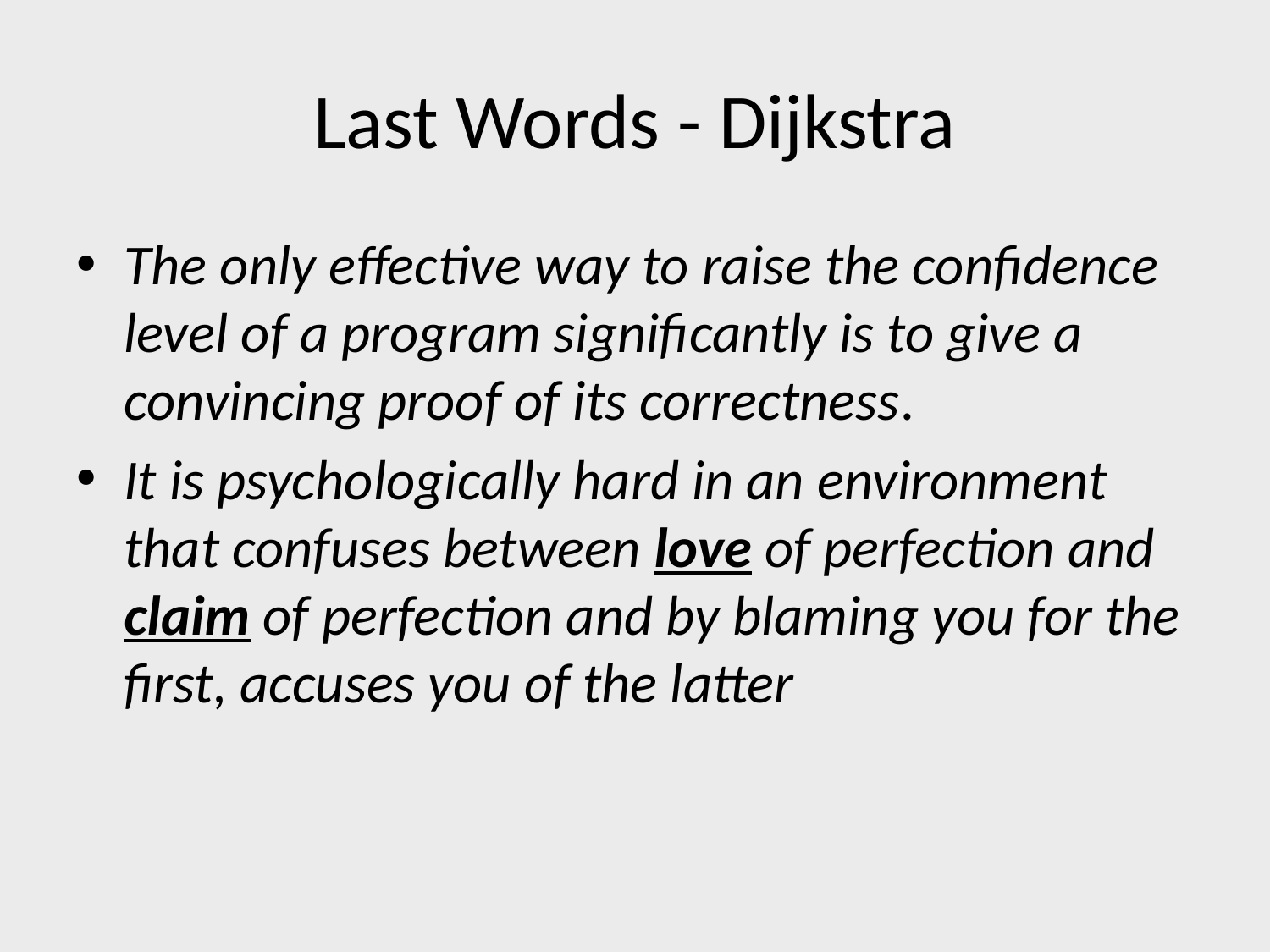

# Last Words - Dijkstra
The only effective way to raise the confidence level of a program significantly is to give a convincing proof of its correctness.
It is psychologically hard in an environment that confuses between love of perfection and claim of perfection and by blaming you for the first, accuses you of the latter